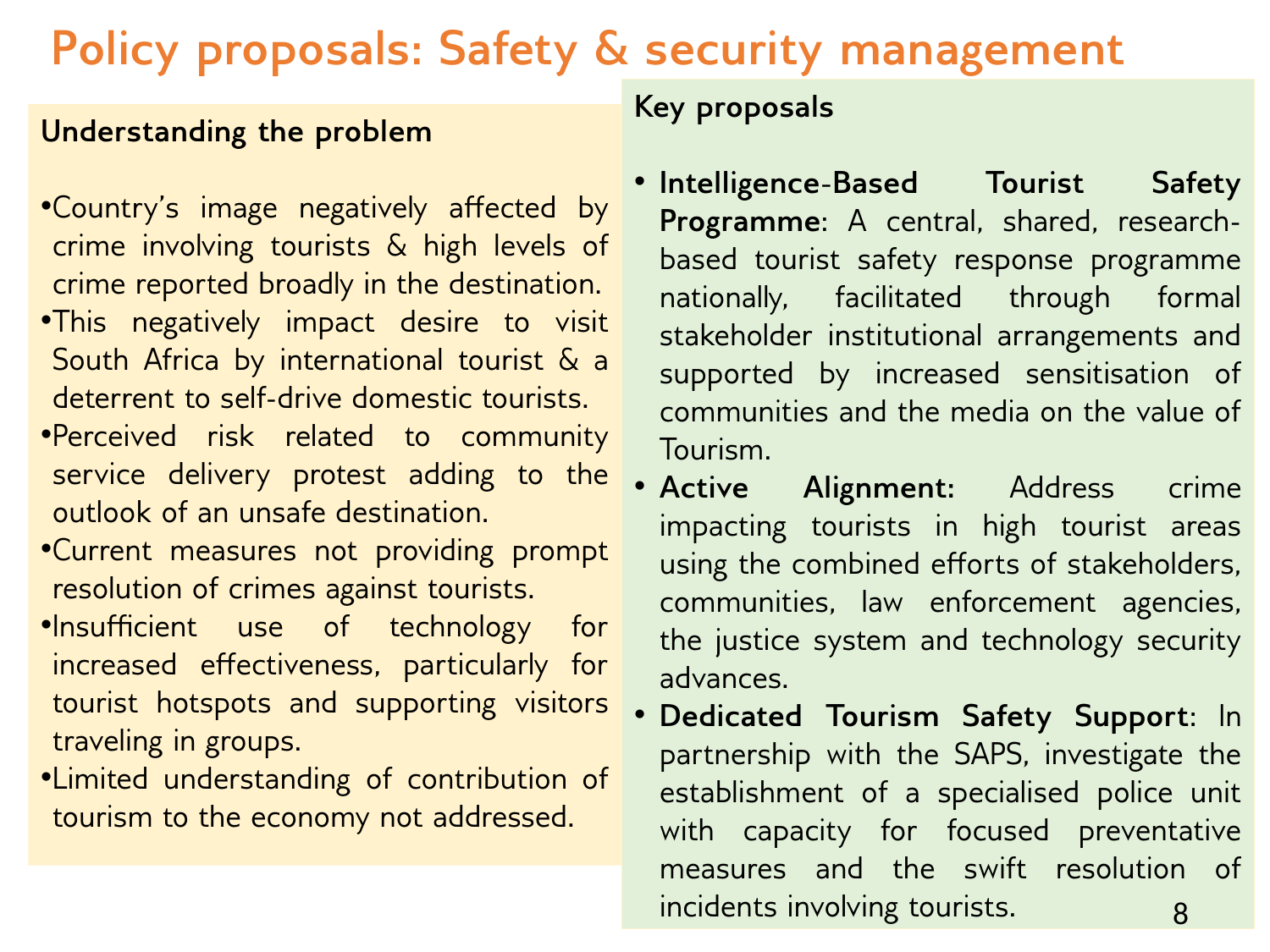

# Policy proposals: Safety & security management
Key proposals

Intelligence-Based Tourist Safety Programme: A central, shared, research-based tourist safety response programme nationally, facilitated through formal stakeholder institutional arrangements and supported by increased sensitisation of communities and the media on the value of Tourism.
Active Alignment: Address crime impacting tourists in high tourist areas using the combined efforts of stakeholders, communities, law enforcement agencies, the justice system and technology security advances.
Dedicated Tourism Safety Support: In partnership with the SAPS, investigate the establishment of a specialised police unit with capacity for focused preventative measures and the swift resolution of incidents involving tourists.
Understanding the problem

Country’s image negatively affected by crime involving tourists & high levels of crime reported broadly in the destination.
This negatively impact desire to visit South Africa by international tourist & a deterrent to self-drive domestic tourists.
Perceived risk related to community service delivery protest adding to the outlook of an unsafe destination.
Current measures not providing prompt resolution of crimes against tourists.
Insufficient use of technology for increased effectiveness, particularly for tourist hotspots and supporting visitors traveling in groups.
Limited understanding of contribution of tourism to the economy not addressed.

8